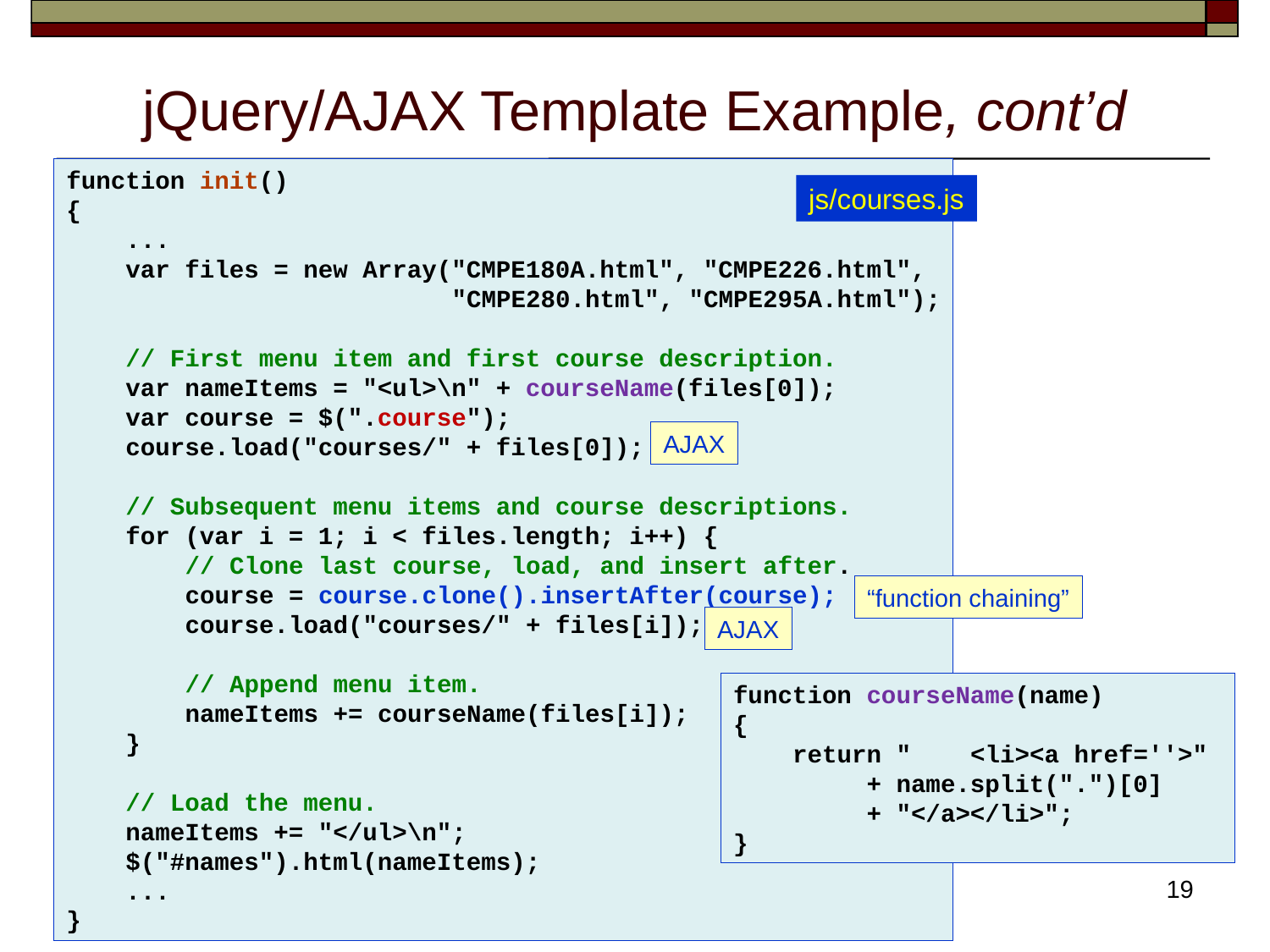

# jQuery/AJAX Template Example, cont’d
function init()
{
    ...
    var files = new Array("CMPE180A.html", "CMPE226.html",
                          "CMPE280.html", "CMPE295A.html");

    // First menu item and first course description.
    var nameItems = "<ul>\n" + courseName(files[0]);
    var course = $(".course");
    course.load("courses/" + files[0]);

    // Subsequent menu items and course descriptions.
    for (var i = 1; i < files.length; i++) {
        // Clone last course, load, and insert after.
        course = course.clone().insertAfter(course);
        course.load("courses/" + files[i]);

        // Append menu item.
        nameItems += courseName(files[i]);
    }

    // Load the menu.
    nameItems += "</ul>\n";
    $("#names").html(nameItems);
    ...
}
js/courses.js
AJAX
“function chaining”
AJAX
function courseName(name)
{
    return "    <li><a href=''>"
         + name.split(".")[0]
         + "</a></li>";
}
19